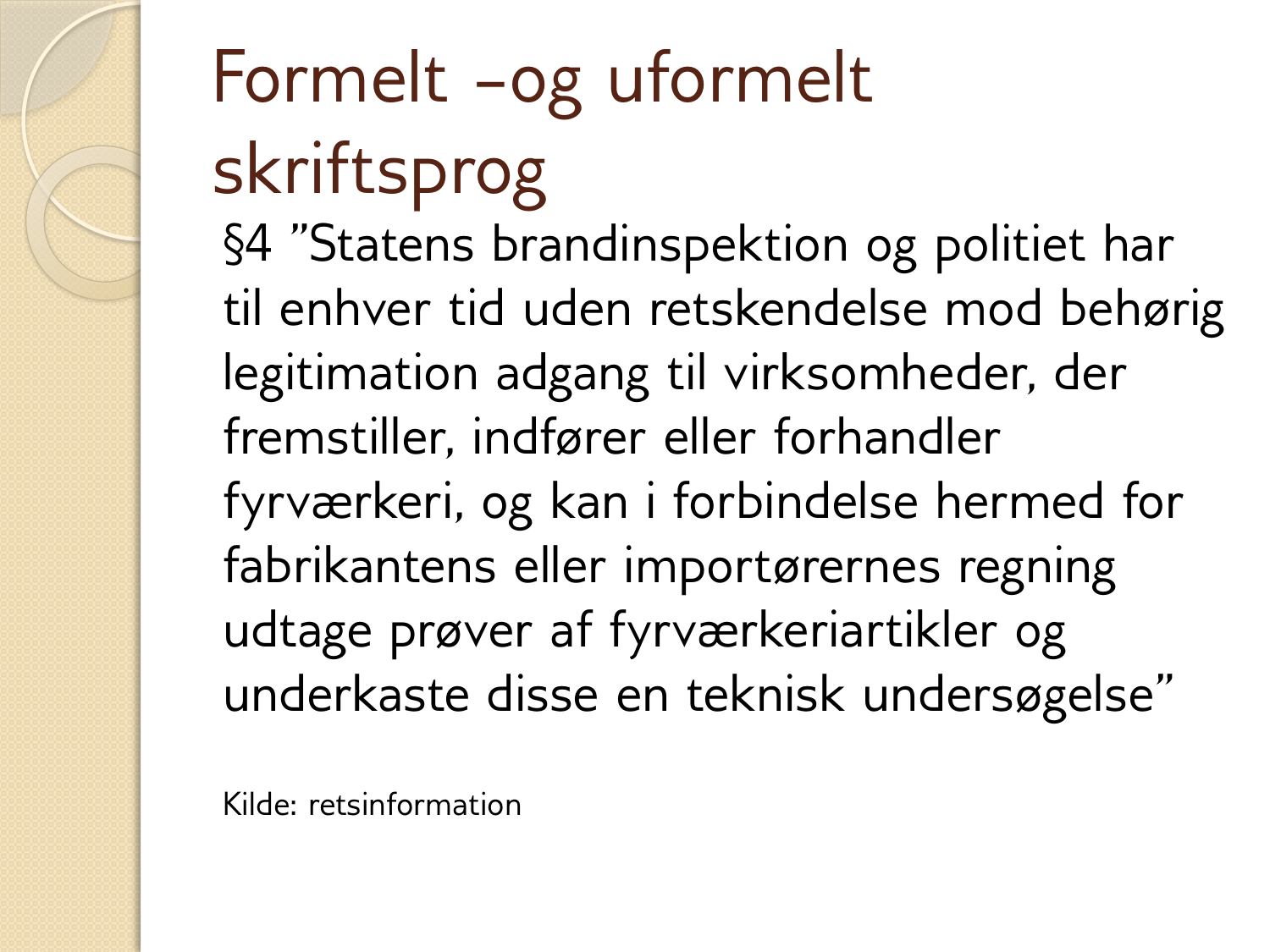

# Formelt –og uformelt skriftsprog
§4 ”Statens brandinspektion og politiet har til enhver tid uden retskendelse mod behørig legitimation adgang til virksomheder, der fremstiller, indfører eller forhandler fyrværkeri, og kan i forbindelse hermed for fabrikantens eller importørernes regning udtage prøver af fyrværkeriartikler og underkaste disse en teknisk undersøgelse”

Kilde: retsinformation